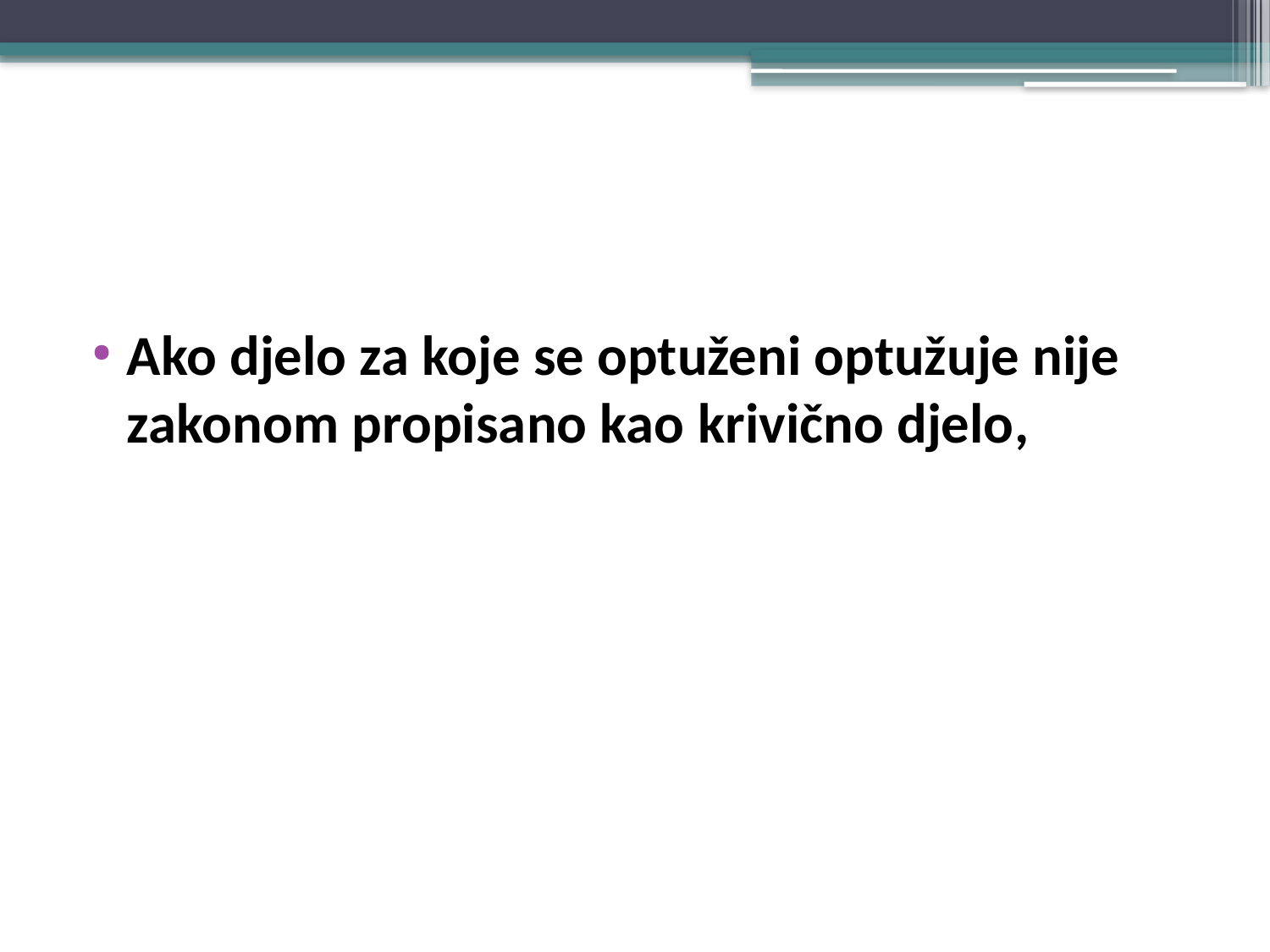

#
Ako djelo za koje se optuženi optužuje nije zakonom propisano kao krivično djelo,